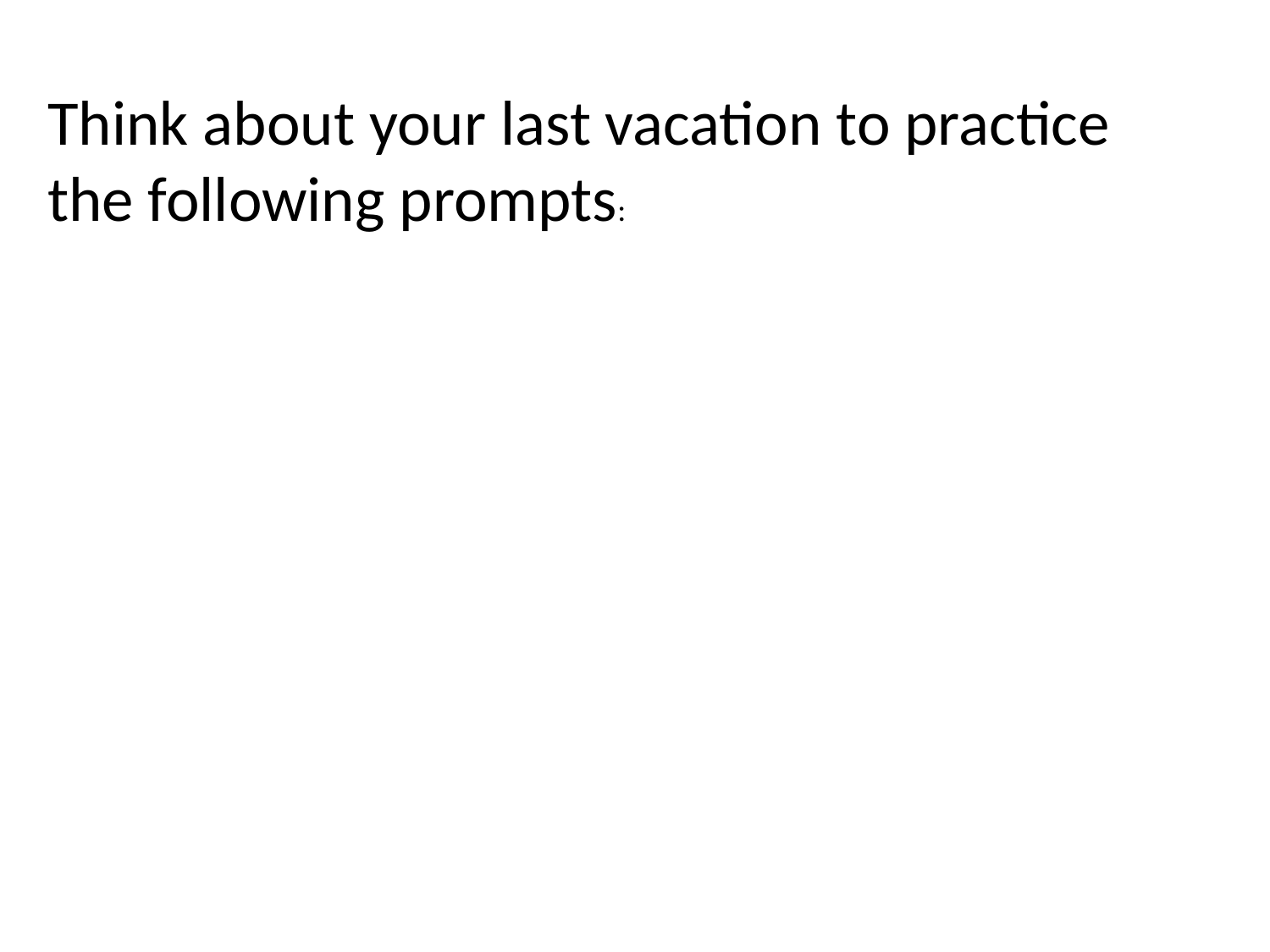

Think about your last vacation to practice
the following prompts: